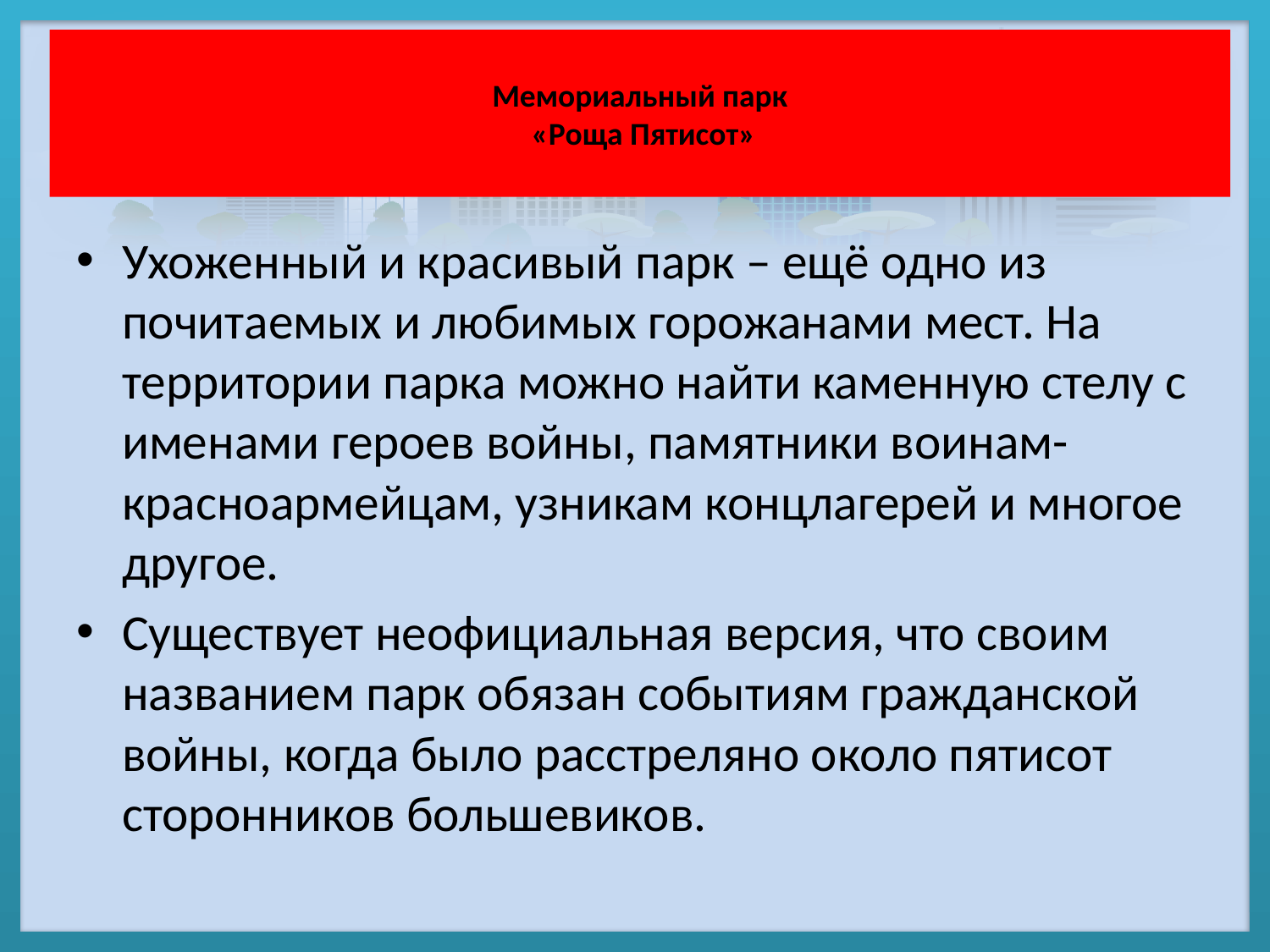

# Мемориальный парк «Роща Пятисот»
Ухоженный и красивый парк – ещё одно из почитаемых и любимых горожанами мест. На территории парка можно найти каменную стелу с именами героев войны, памятники воинам-красноармейцам, узникам концлагерей и многое другое.
Существует неофициальная версия, что своим названием парк обязан событиям гражданской войны, когда было расстреляно около пятисот сторонников большевиков.